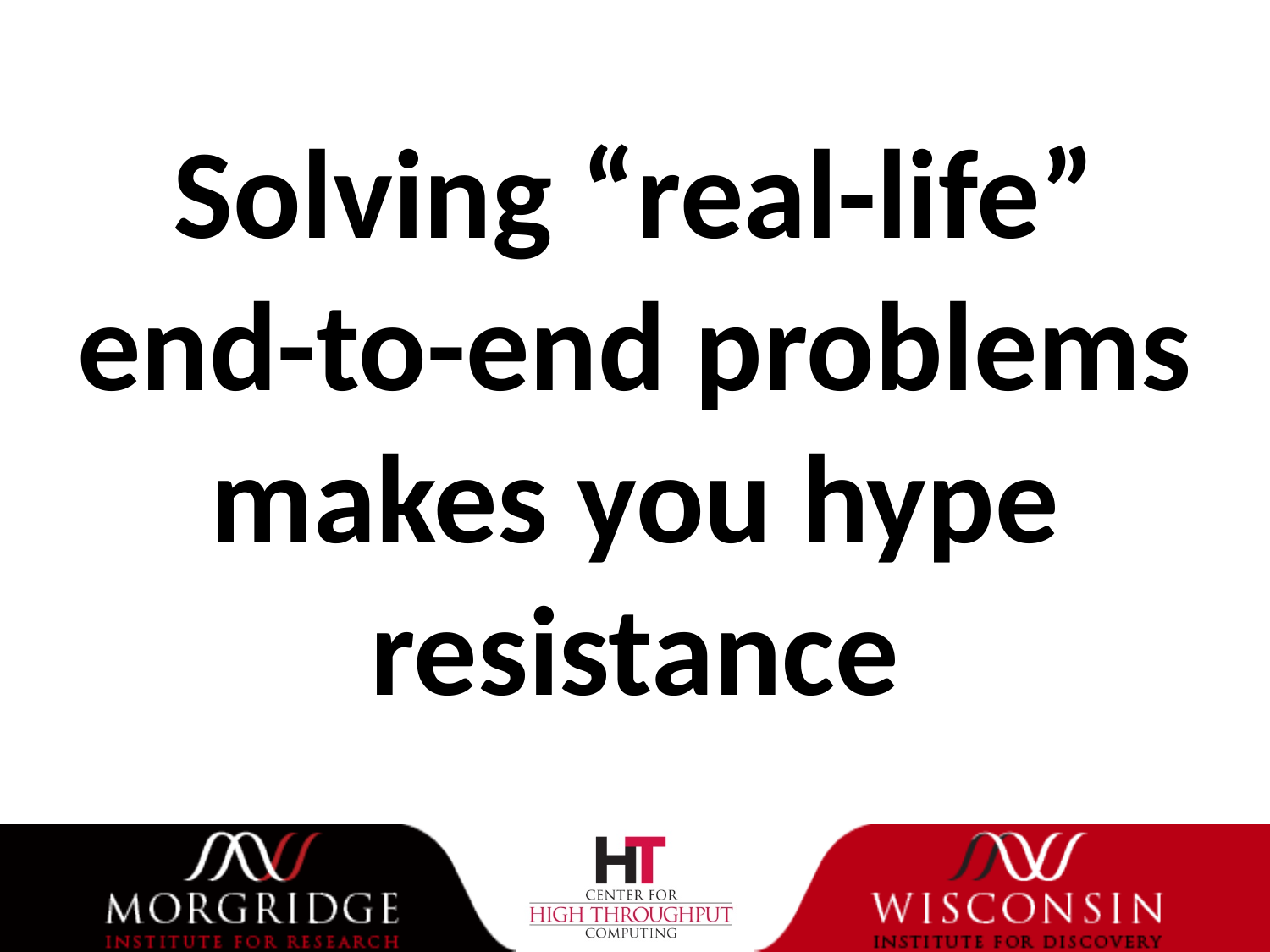

# Solving “real-life” end-to-end problems makes you hype resistance